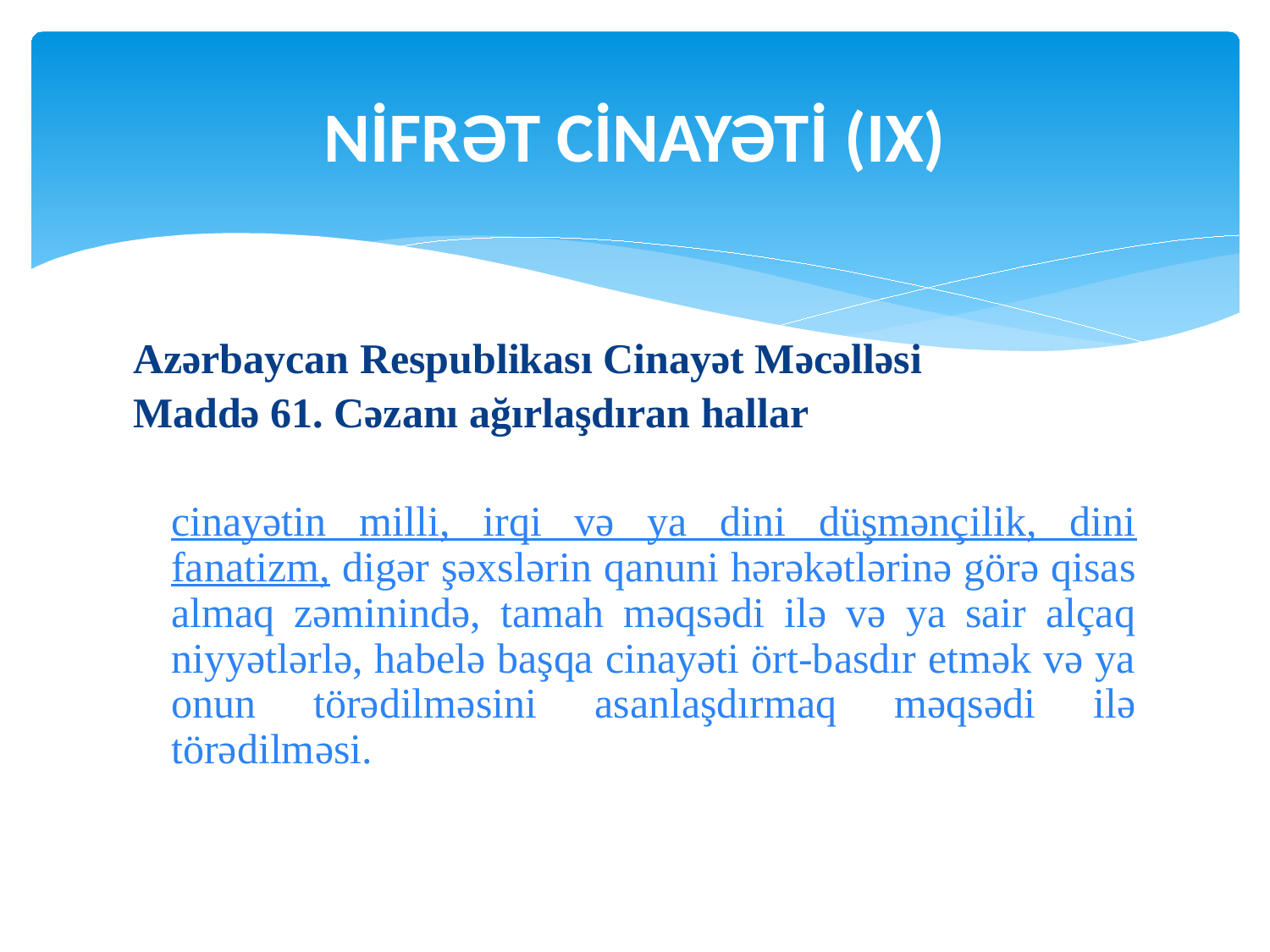

Nİfrət cİnayətİ (ix)
Azərbaycan Respublikası Cinayət Məcəlləsi
Maddə 61. Cəzanı ağırlaşdıran hallar

	cinayətin milli, irqi və ya dini düşmənçilik, dini fanatizm, digər şəxslərin qanuni hərəkətlərinə görə qisas almaq zəminində, tamah məqsədi ilə və ya sair alçaq niyyətlərlə, habelə başqa cinayəti ört-basdır etmək və ya onun törədilməsini asanlaşdırmaq məqsədi ilə törədilməsi.